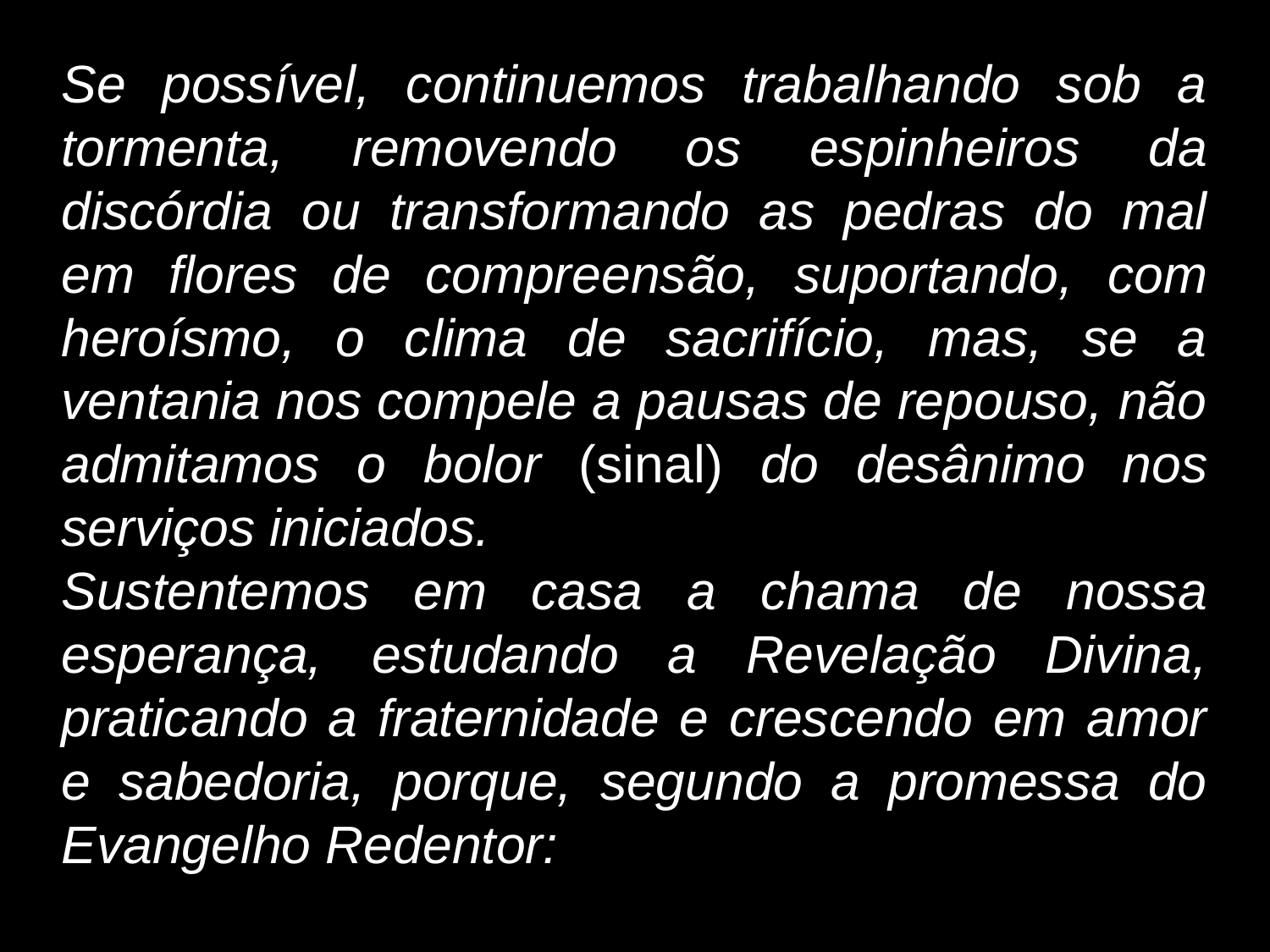

Se possível, continuemos trabalhando sob a tormenta, removendo os espinheiros da discórdia ou transformando as pedras do mal em flores de compreensão, suportando, com heroísmo, o clima de sacrifício, mas, se a ventania nos compele a pausas de repouso, não admitamos o bolor (sinal) do desânimo nos serviços iniciados.
Sustentemos em casa a chama de nossa esperança, estudando a Revelação Divina, praticando a fraternidade e crescendo em amor e sabedoria, porque, segundo a promessa do Evangelho Redentor: